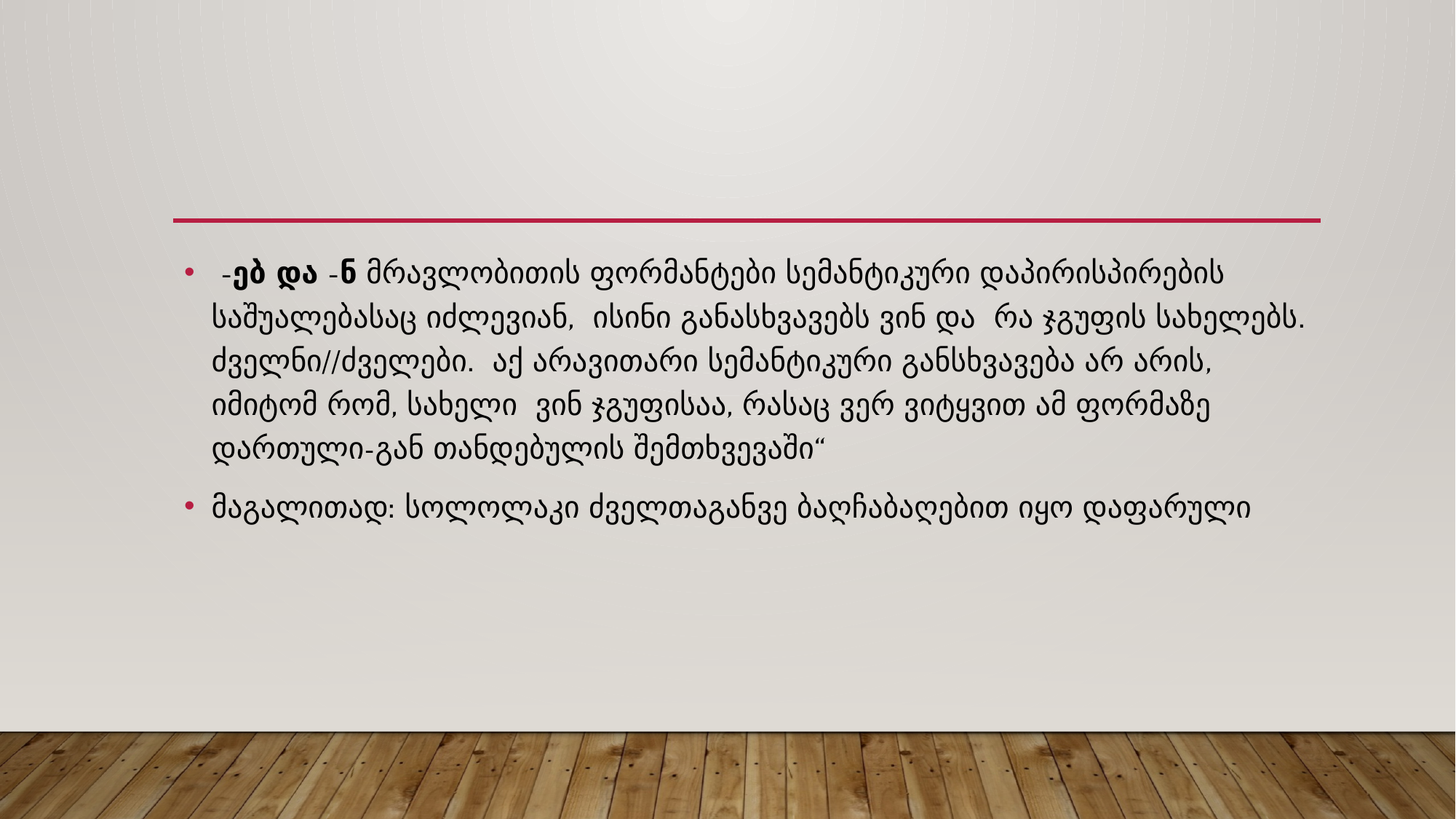

#
 -ებ და -ნ მრავლობითის ფორმანტები სემანტიკური დაპირისპირების საშუალებასაც იძლევიან,  ისინი განასხვავებს ვინ და  რა ჯგუფის სახელებს. ძველნი//ძველები.  აქ არავითარი სემანტიკური განსხვავება არ არის, იმიტომ რომ, სახელი  ვინ ჯგუფისაა, რასაც ვერ ვიტყვით ამ ფორმაზე დართული-გან თანდებულის შემთხვევაში“
მაგალითად: სოლოლაკი ძველთაგანვე ბაღჩაბაღებით იყო დაფარული